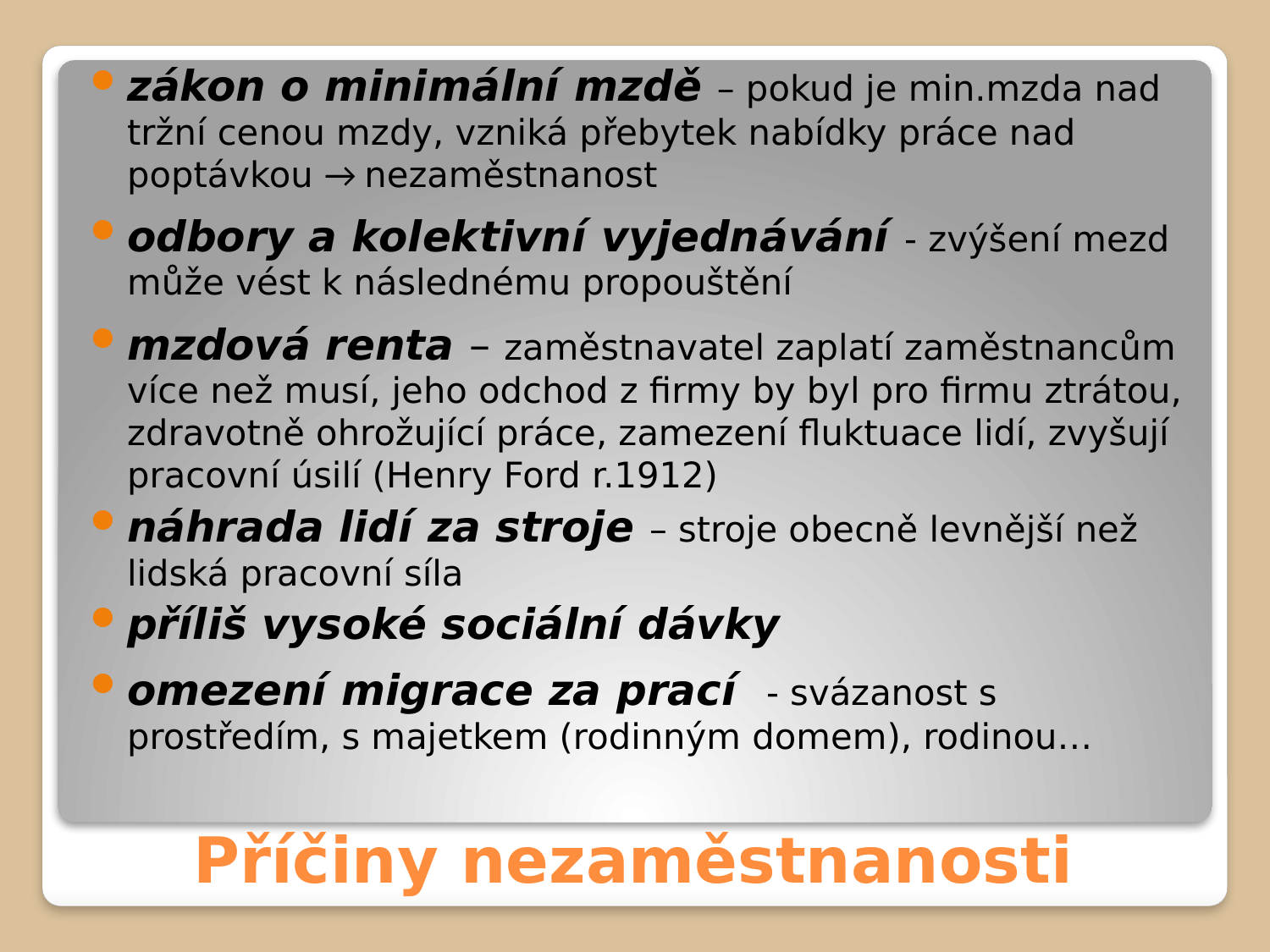

zákon o minimální mzdě – pokud je min.mzda nad tržní cenou mzdy, vzniká přebytek nabídky práce nad poptávkou → nezaměstnanost
odbory a kolektivní vyjednávání - zvýšení mezd může vést k následnému propouštění
mzdová renta – zaměstnavatel zaplatí zaměstnancům více než musí, jeho odchod z firmy by byl pro firmu ztrátou, zdravotně ohrožující práce, zamezení fluktuace lidí, zvyšují pracovní úsilí (Henry Ford r.1912)
náhrada lidí za stroje – stroje obecně levnější než lidská pracovní síla
příliš vysoké sociální dávky
omezení migrace za prací  - svázanost s prostředím, s majetkem (rodinným domem), rodinou…

# Příčiny nezaměstnanosti